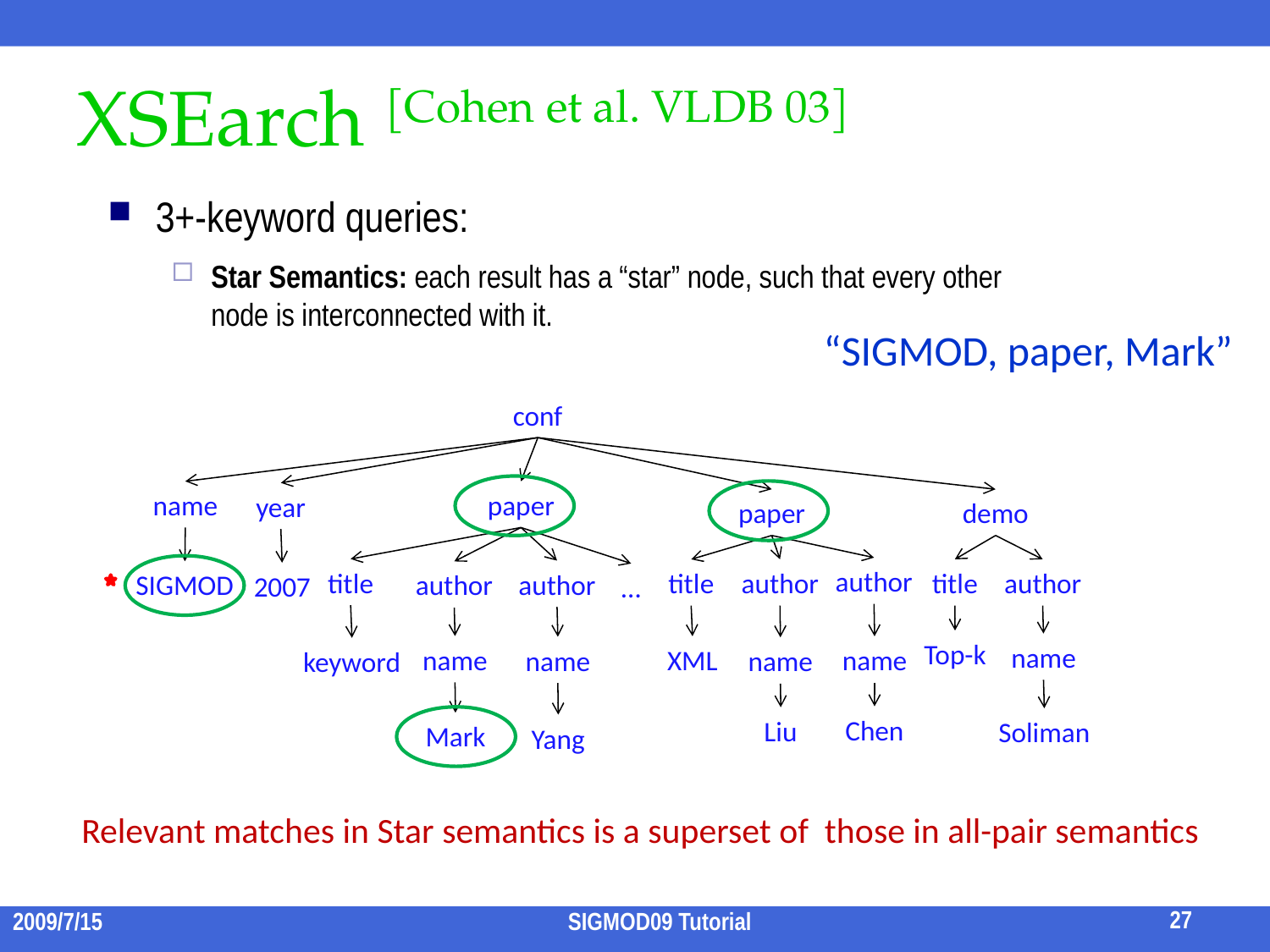

XSEarch [Cohen et al. VLDB 03]
3+-keyword queries:
Star Semantics: each result has a “star” node, such that every other node is interconnected with it.
“SIGMOD, paper, Mark”
conf

name
paper
year
paper
demo

author
title
title
author
title
author
author
SIGMOD
author
2007
…

Top-k
name
name
XML
name
name
name
keyword
Chen

Liu
Soliman
Mark
Yang
Relevant matches in Star semantics is a superset of  those in all-pair semantics
27
2009/7/15
SIGMOD09 Tutorial